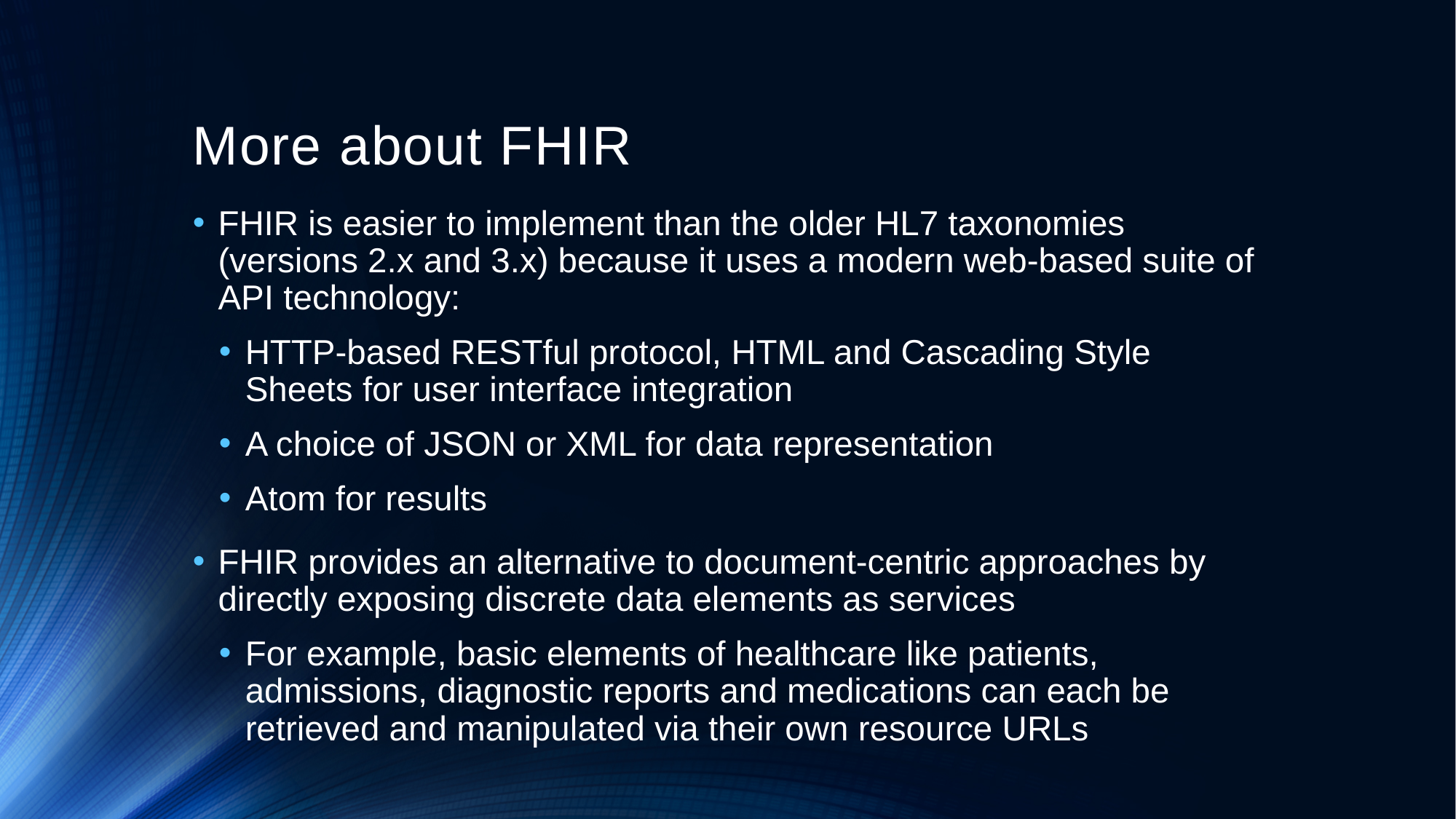

# More about FHIR
FHIR is easier to implement than the older HL7 taxonomies (versions 2.x and 3.x) because it uses a modern web-based suite of API technology:
HTTP-based RESTful protocol, HTML and Cascading Style Sheets for user interface integration
A choice of JSON or XML for data representation
Atom for results
FHIR provides an alternative to document-centric approaches by directly exposing discrete data elements as services
For example, basic elements of healthcare like patients, admissions, diagnostic reports and medications can each be retrieved and manipulated via their own resource URLs